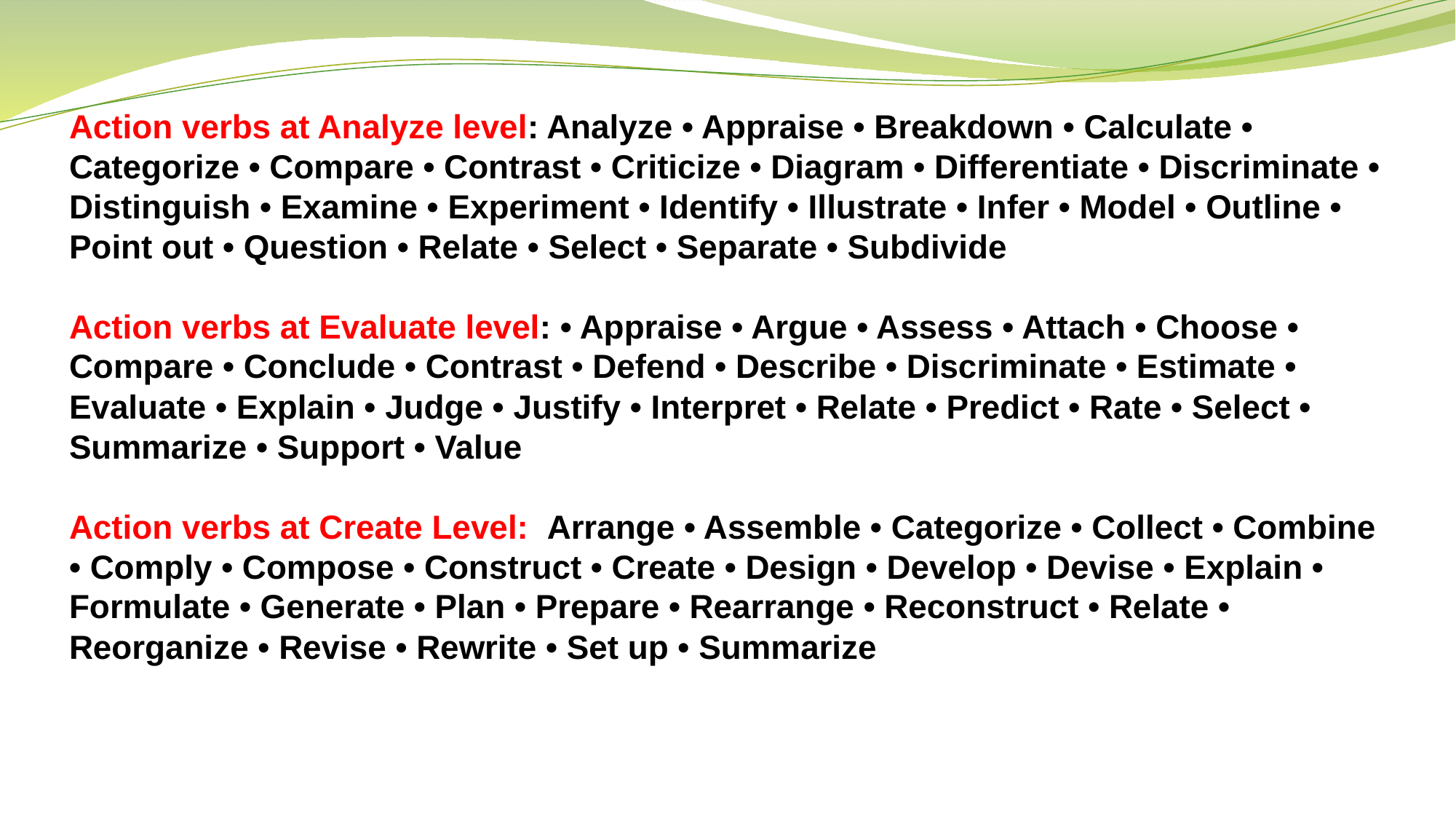

Action verbs at Analyze level: Analyze • Appraise • Breakdown • Calculate • Categorize • Compare • Contrast • Criticize • Diagram • Differentiate • Discriminate • Distinguish • Examine • Experiment • Identify • Illustrate • Infer • Model • Outline • Point out • Question • Relate • Select • Separate • Subdivide

Action verbs at Evaluate level: • Appraise • Argue • Assess • Attach • Choose • Compare • Conclude • Contrast • Defend • Describe • Discriminate • Estimate • Evaluate • Explain • Judge • Justify • Interpret • Relate • Predict • Rate • Select • Summarize • Support • Value

Action verbs at Create Level:  Arrange • Assemble • Categorize • Collect • Combine • Comply • Compose • Construct • Create • Design • Develop • Devise • Explain • Formulate • Generate • Plan • Prepare • Rearrange • Reconstruct • Relate • Reorganize • Revise • Rewrite • Set up • Summarize